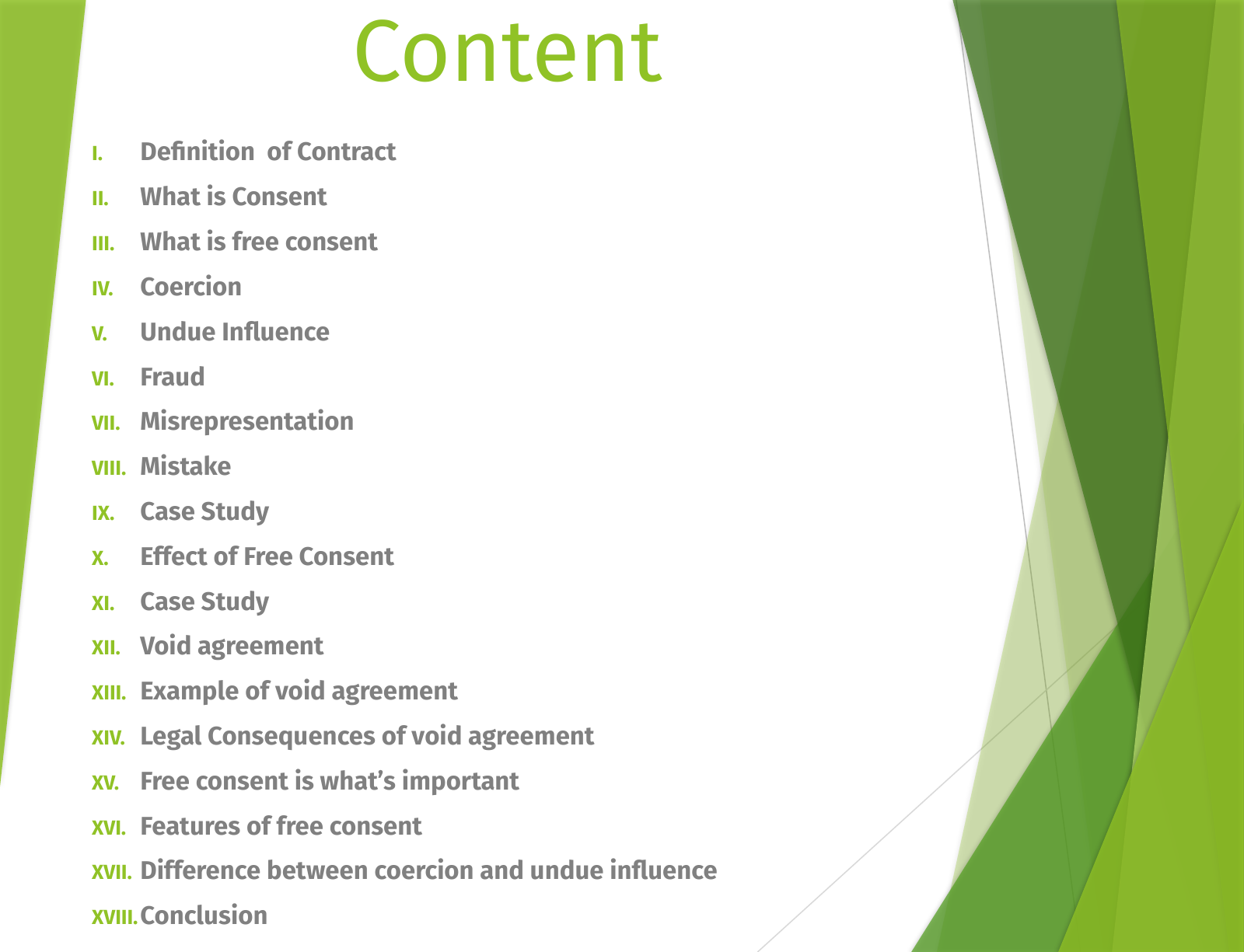

# Content
Definition  of Contract
What is Consent
What is free consent
Coercion
Undue Influence
Fraud
Misrepresentation
Mistake
Case Study
Effect of Free Consent
Case Study
Void agreement
Example of void agreement
Legal Consequences of void agreement
Free consent is what’s important
Features of free consent
Difference between coercion and undue influence
Conclusion